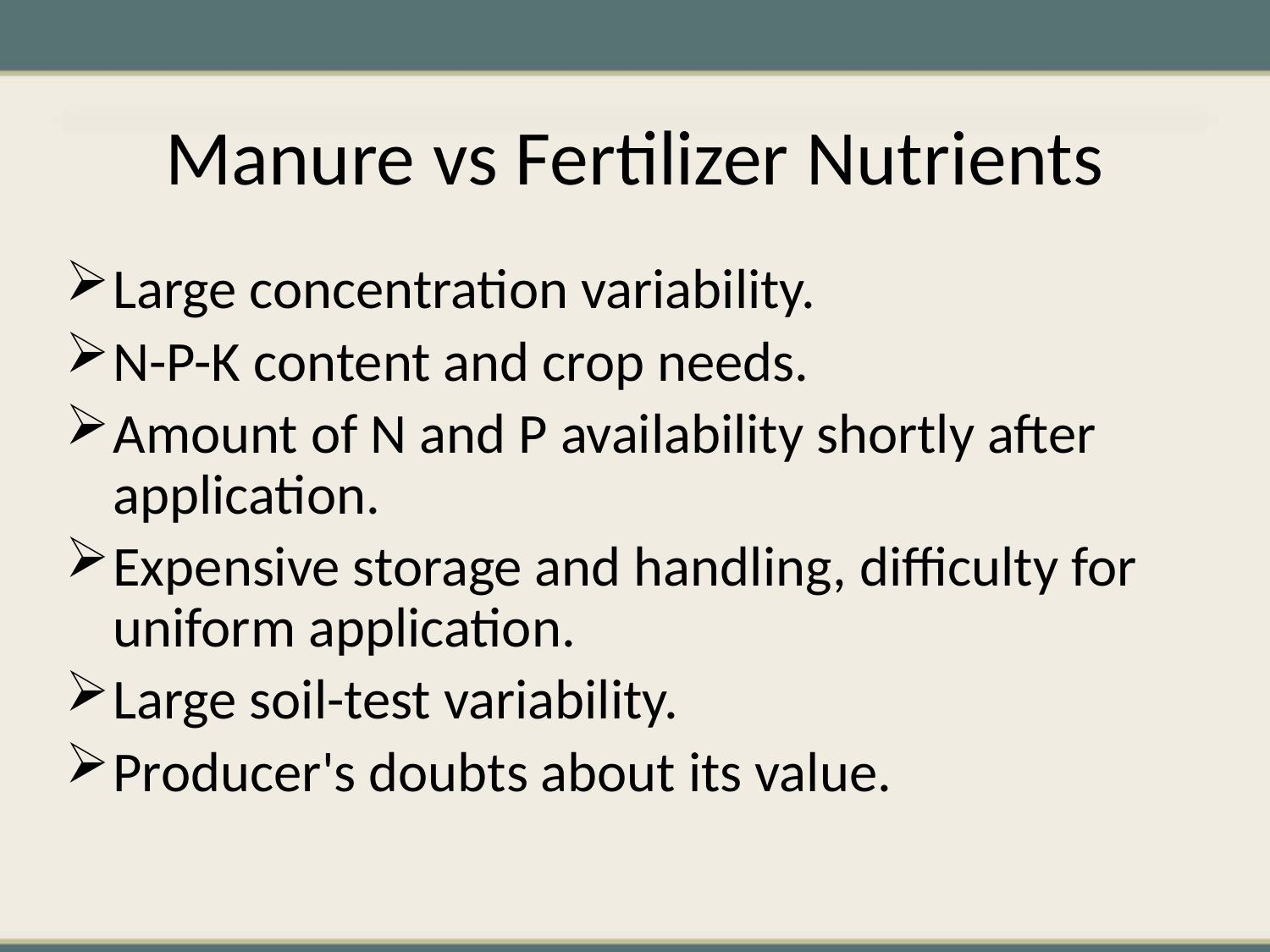

Manure vs Fertilizer Nutrients
Large concentration variability.
N-P-K content and crop needs.
Amount of N and P availability shortly after application.
Expensive storage and handling, difficulty for uniform application.
Large soil-test variability.
Producer's doubts about its value.